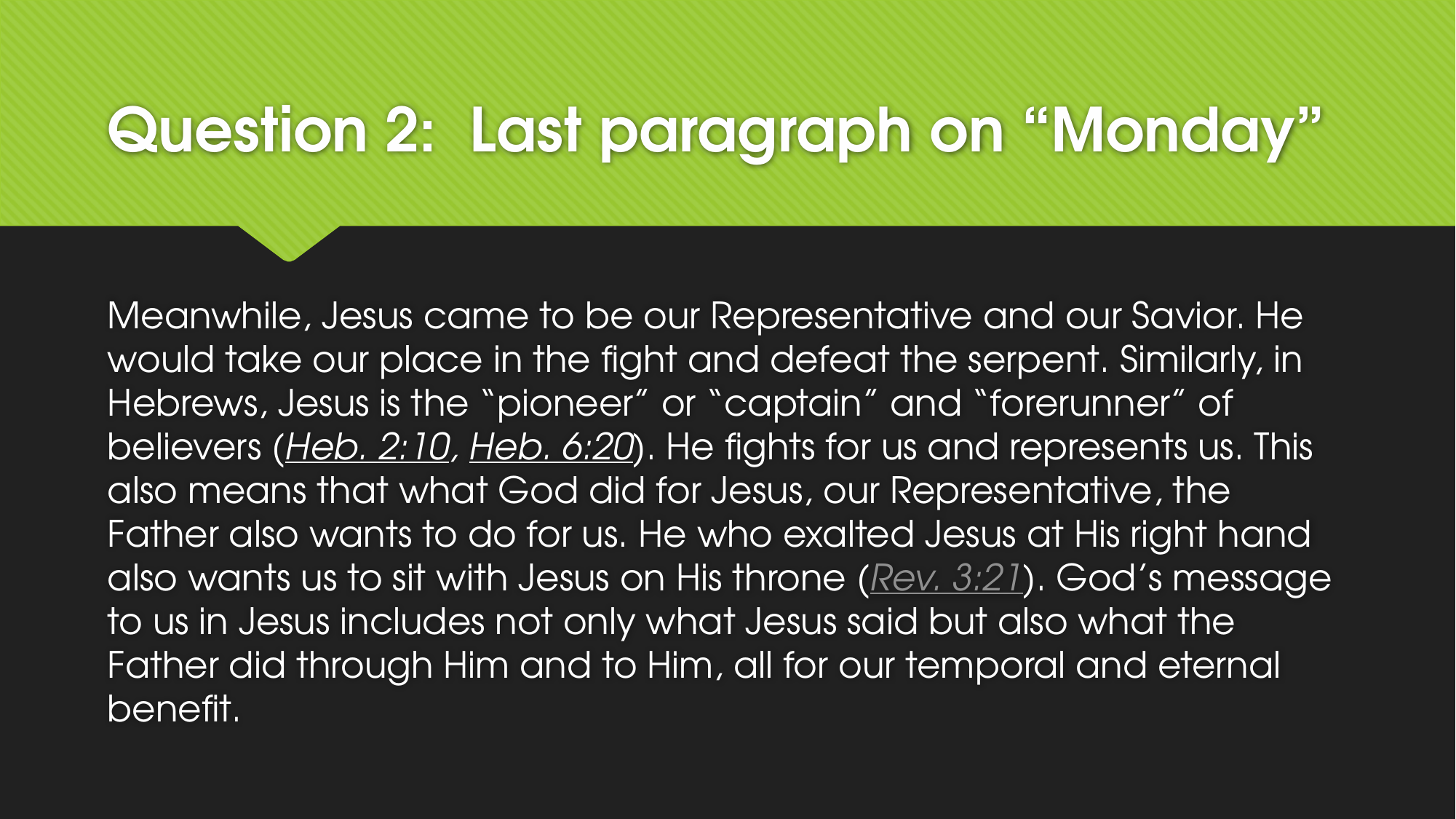

# Question 2:  Last paragraph on “Monday”
Meanwhile, Jesus came to be our Representative and our Savior. He would take our place in the fight and defeat the serpent. Similarly, in Hebrews, Jesus is the “pioneer” or “captain” and “forerunner” of believers (Heb. 2:10, Heb. 6:20). He fights for us and represents us. This also means that what God did for Jesus, our Representative, the Father also wants to do for us. He who exalted Jesus at His right hand also wants us to sit with Jesus on His throne (Rev. 3:21). God’s message to us in Jesus includes not only what Jesus said but also what the Father did through Him and to Him, all for our temporal and eternal benefit.